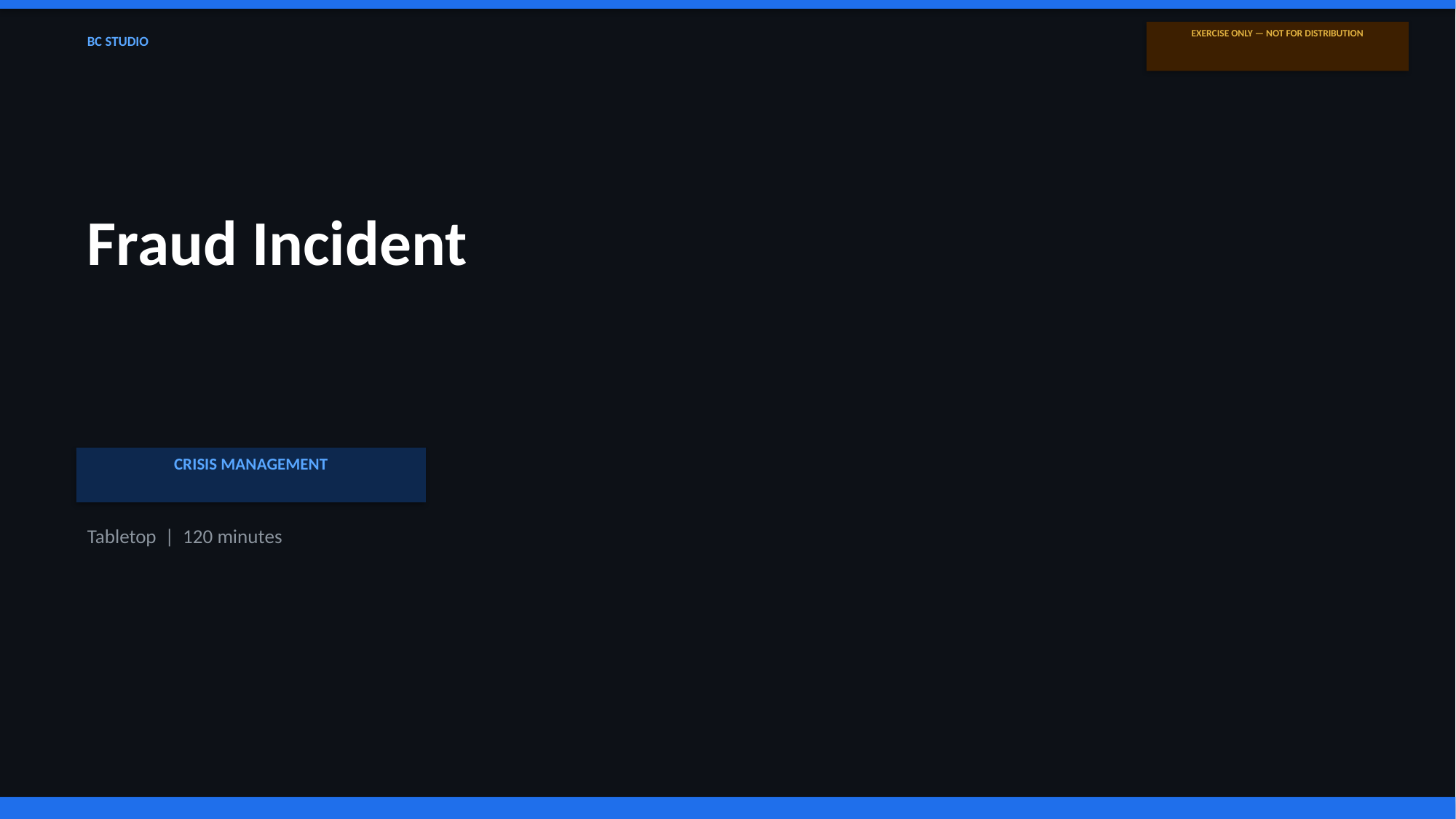

EXERCISE ONLY — NOT FOR DISTRIBUTION
BC STUDIO
Fraud Incident

CRISIS MANAGEMENT
Tabletop  |  120 minutes